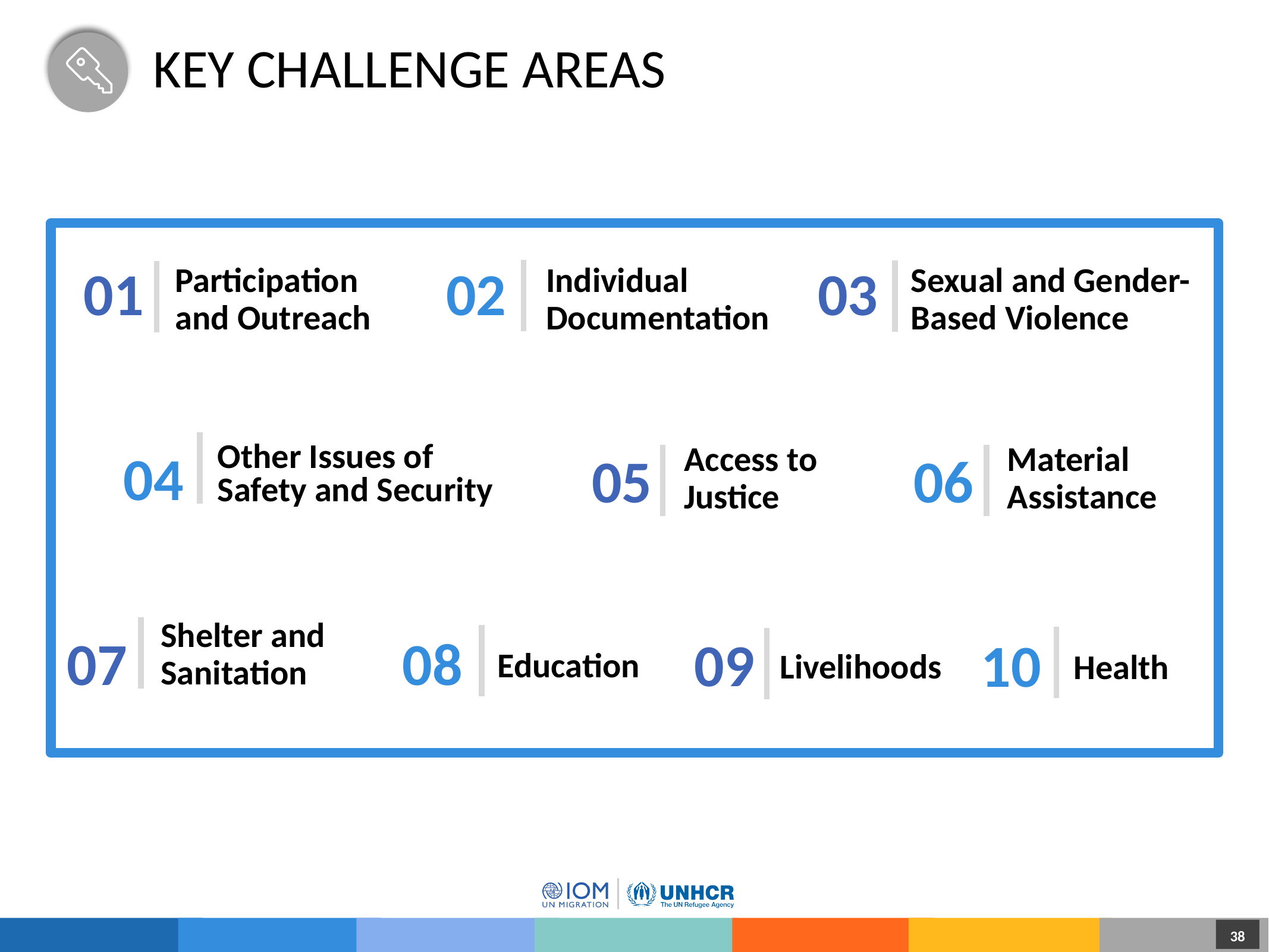

# Key Challenge Areas

01
02
03
Sexual and Gender-
Based Violence
Participation
and Outreach
Individual
Documentation
04
05
06
Other Issues of Safety and Security
Material Assistance
Access to Justice
07
08
09
10
Shelter and Sanitation
Education
Livelihoods
Health
38